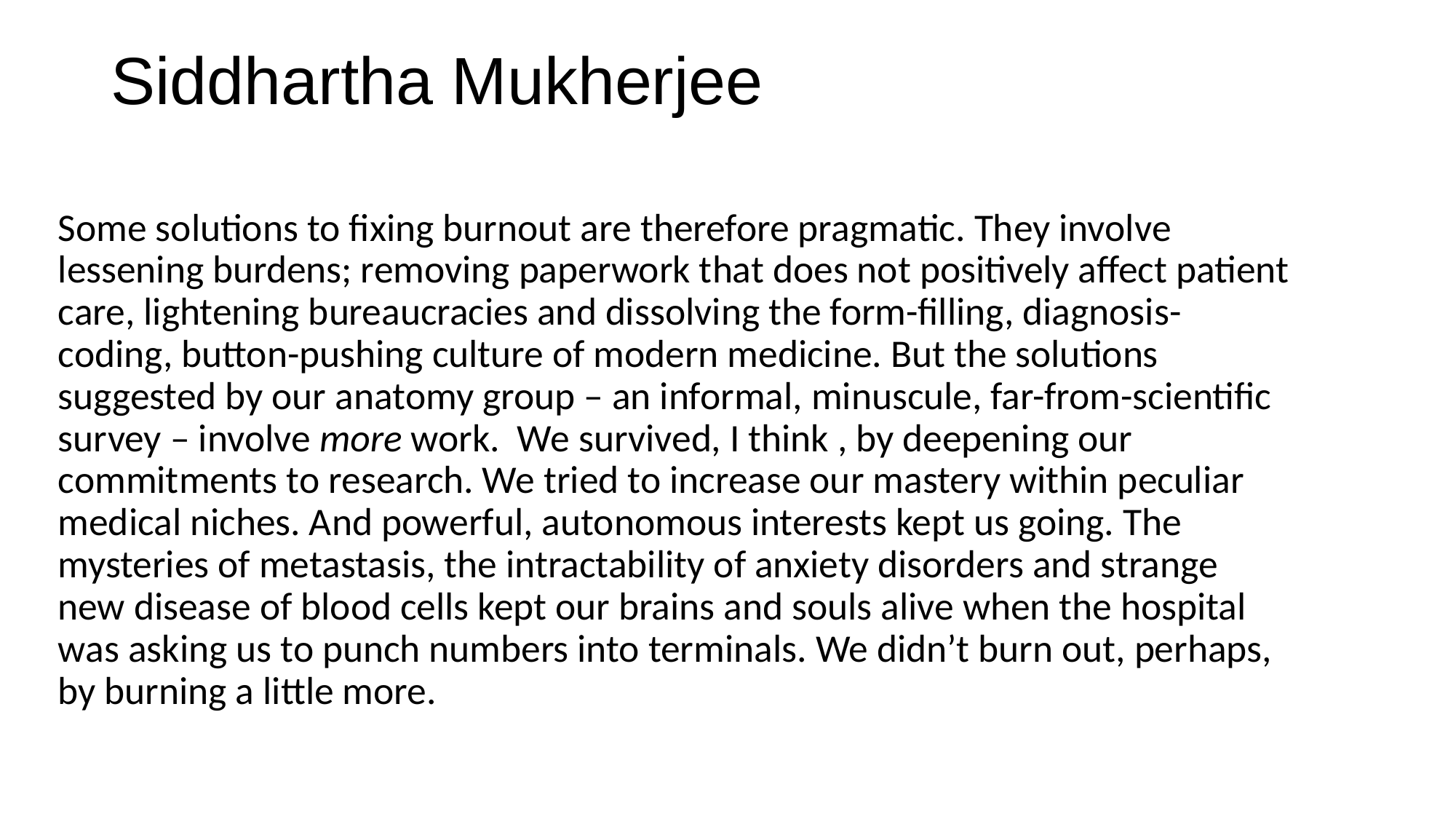

# Siddhartha Mukherjee
Some solutions to fixing burnout are therefore pragmatic. They involve lessening burdens; removing paperwork that does not positively affect patient care, lightening bureaucracies and dissolving the form-filling, diagnosis-coding, button-pushing culture of modern medicine. But the solutions suggested by our anatomy group – an informal, minuscule, far-from-scientific survey – involve more work.  We survived, I think , by deepening our commitments to research. We tried to increase our mastery within peculiar medical niches. And powerful, autonomous interests kept us going. The mysteries of metastasis, the intractability of anxiety disorders and strange new disease of blood cells kept our brains and souls alive when the hospital was asking us to punch numbers into terminals. We didn’t burn out, perhaps, by burning a little more.